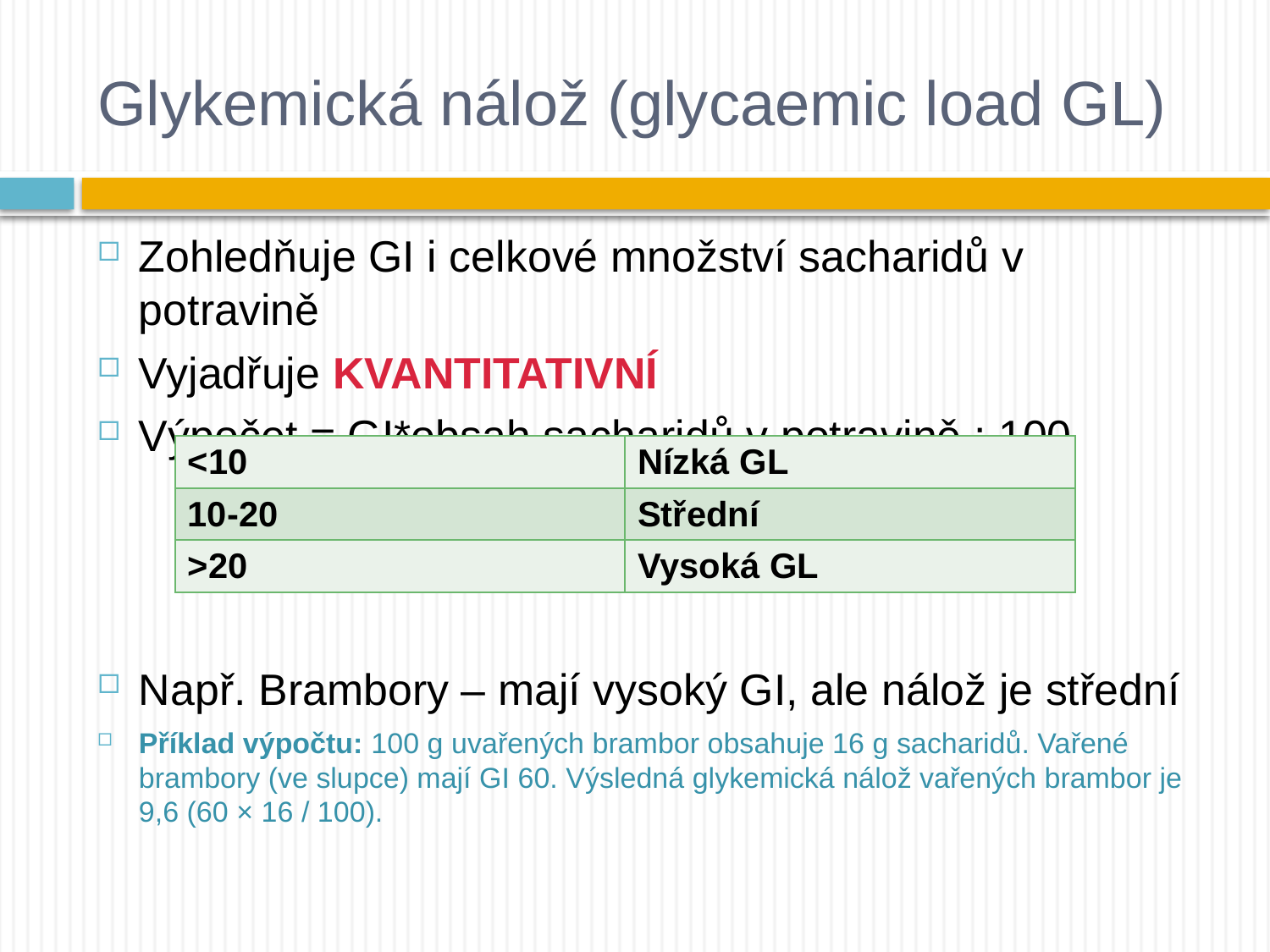

# Glykemická nálož (glycaemic load GL)
Zohledňuje GI i celkové množství sacharidů v potravině
Vyjadřuje KVANTITATIVNÍ
Výpočet = GI*obsah sacharidů v potravině : 100

Např. Brambory – mají vysoký GI, ale nálož je střední
Příklad výpočtu: 100 g uvařených brambor obsahuje 16 g sacharidů. Vařené brambory (ve slupce) mají GI 60. Výsledná glykemická nálož vařených brambor je 9,6 (60 × 16 / 100).

| <10 | Nízká GL |
| --- | --- |
| 10-20 | Střední |
| >20 | Vysoká GL |